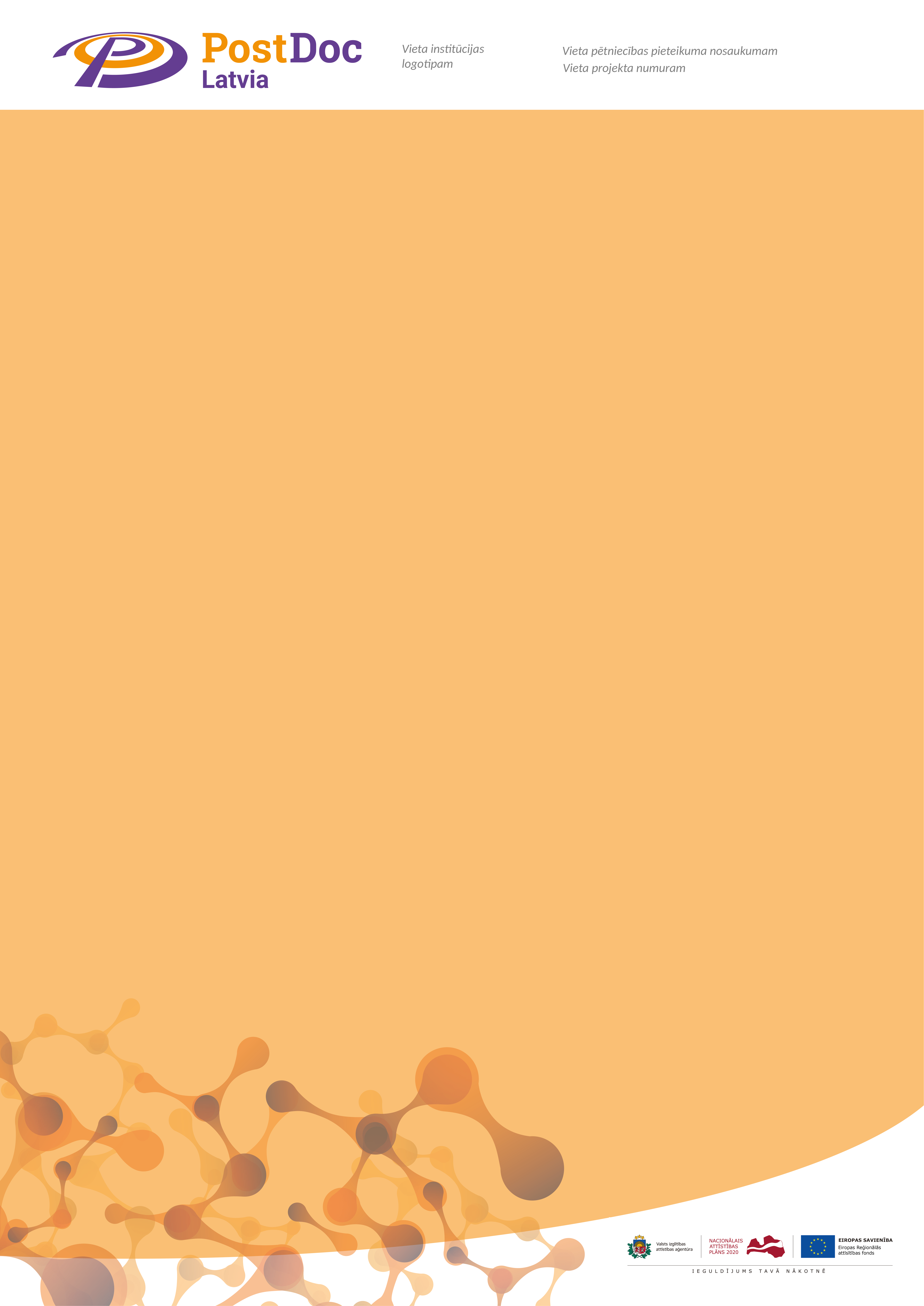

Vieta institūcijas logotipam

Vieta pētniecības pieteikuma nosaukumam

Vieta projekta numuram